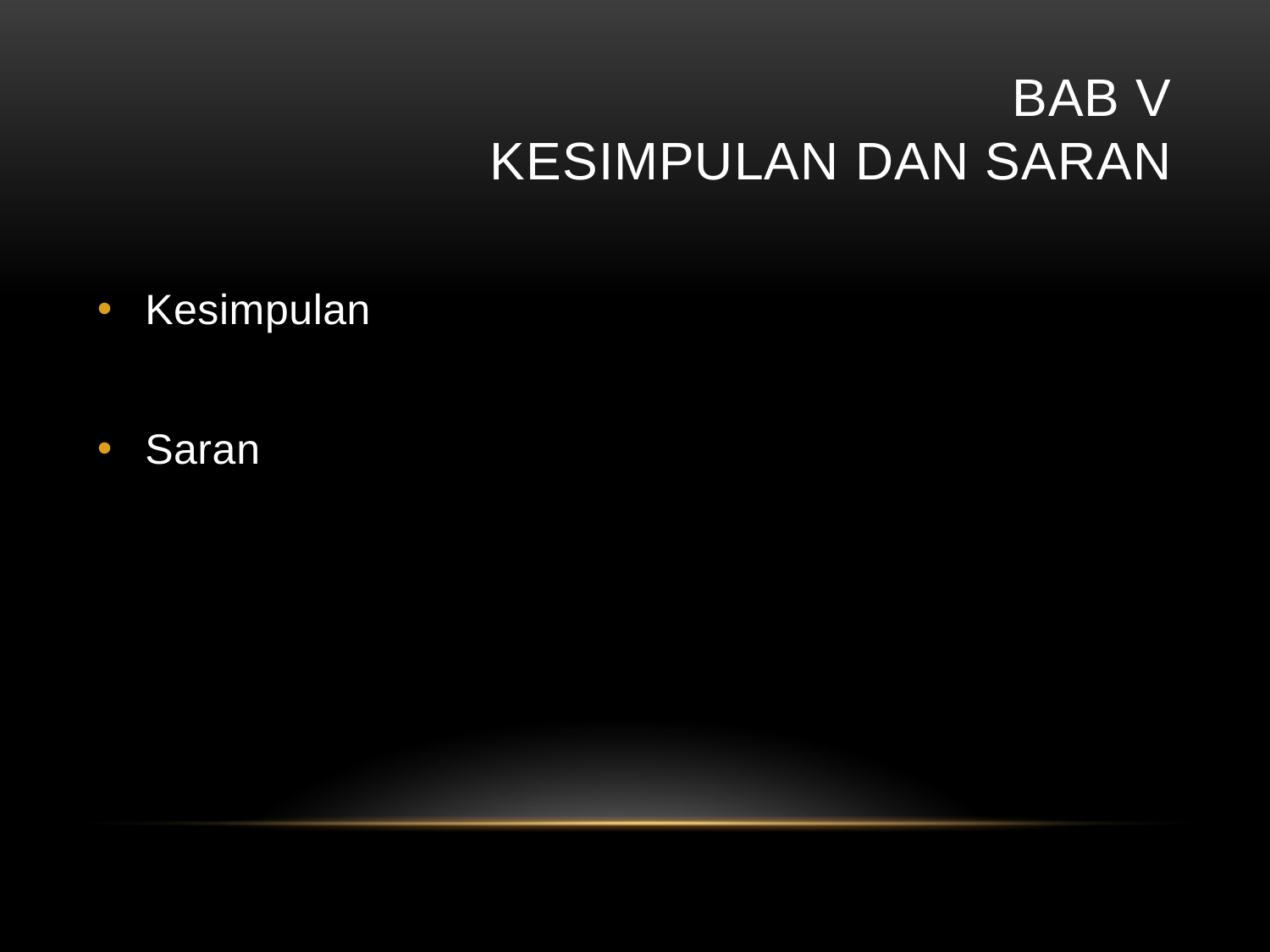

# Bab V KESIMPULAN DAN SARAN
Kesimpulan

Saran